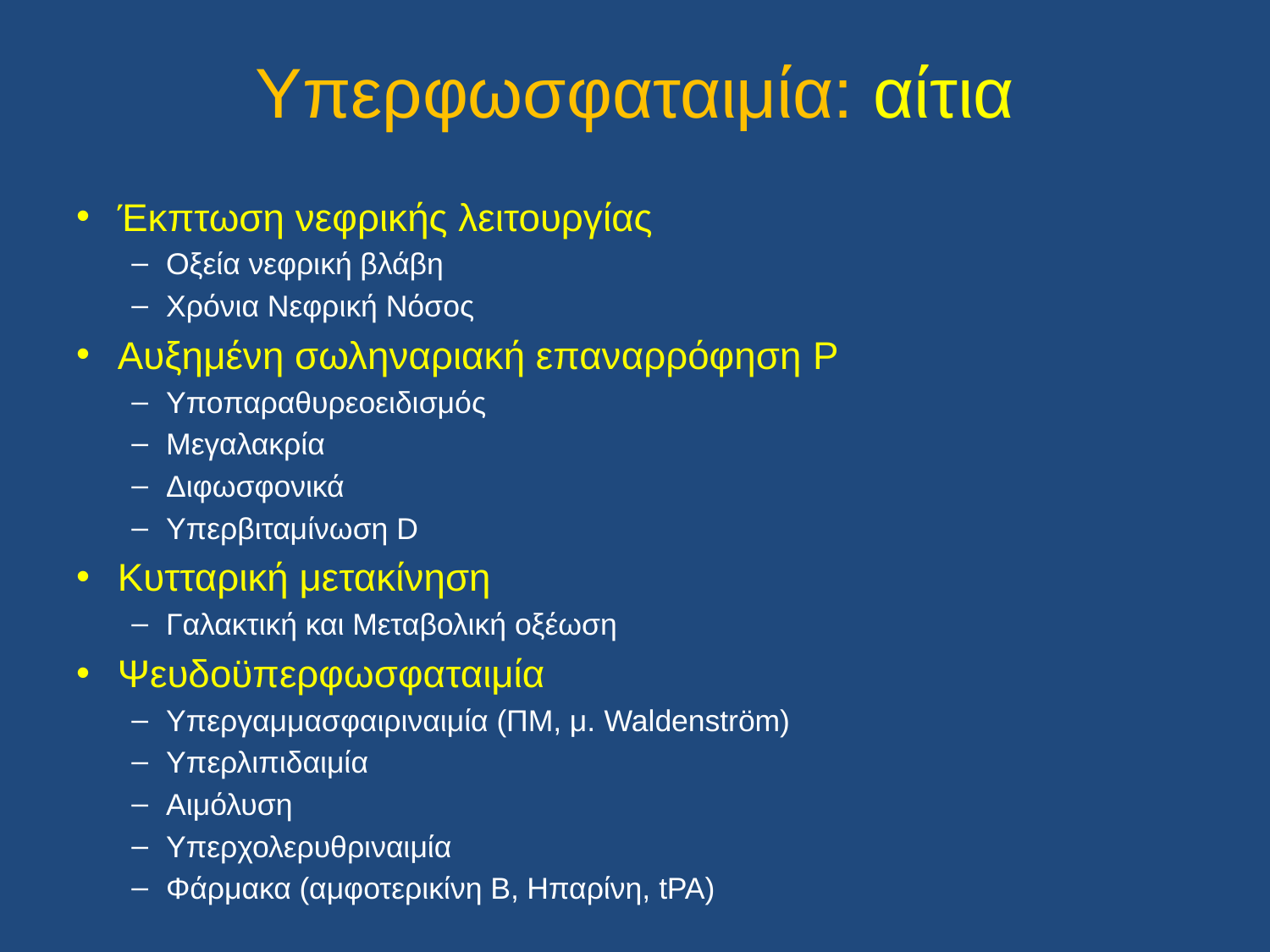

# Υπερφωσφαταιμία: αίτια
Έκπτωση νεφρικής λειτουργίας
Οξεία νεφρική βλάβη
Χρόνια Νεφρική Νόσος
Αυξημένη σωληναριακή επαναρρόφηση P
Υποπαραθυρεοειδισμός
Μεγαλακρία
Διφωσφoνικά
Υπερβιταμίνωση D
Κυτταρική μετακίνηση
Γαλακτική και Μεταβολική οξέωση
Ψευδοϋπερφωσφαταιμία
Υπεργαμμασφαιριναιμία (ΠΜ, μ. Waldenström)
Yπερλιπιδαιμία
Αιμόλυση
Υπερχολερυθριναιμία
Φάρμακα (αμφοτερικίνη Β, Ηπαρίνη, tPA)